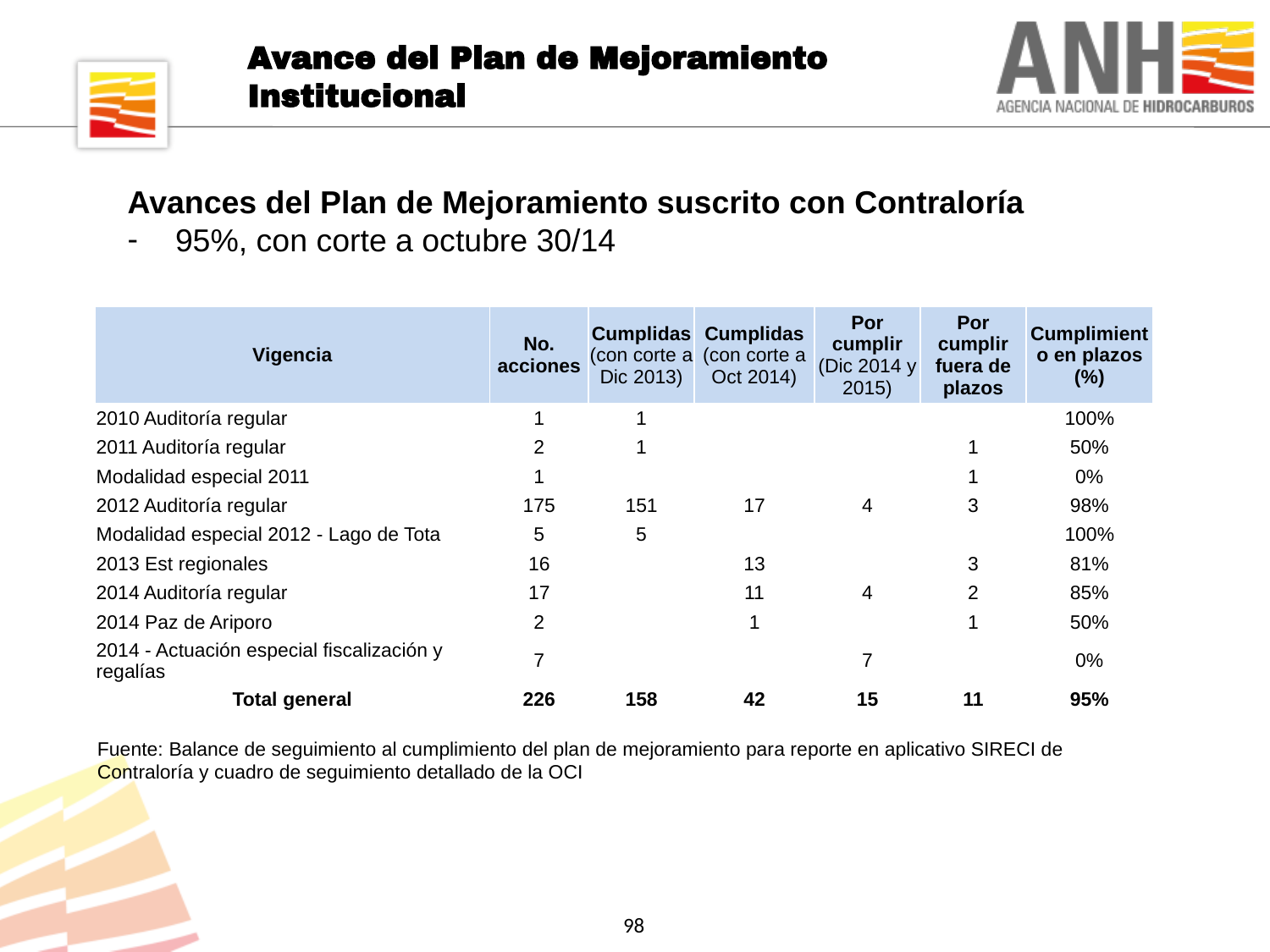

Avance del Plan de Mejoramiento Institucional
Avances del Plan de Mejoramiento suscrito con Contraloría
95%, con corte a octubre 30/14
| Vigencia | No. acciones | Cumplidas (con corte a Dic 2013) | Cumplidas (con corte a Oct 2014) | Por cumplir (Dic 2014 y 2015) | Por cumplir fuera de plazos | Cumplimiento en plazos (%) |
| --- | --- | --- | --- | --- | --- | --- |
| 2010 Auditoría regular | 1 | 1 |  |  |  | 100% |
| 2011 Auditoría regular | 2 | 1 |  |  | 1 | 50% |
| Modalidad especial 2011 | 1 |  |  |  | 1 | 0% |
| 2012 Auditoría regular | 175 | 151 | 17 | 4 | 3 | 98% |
| Modalidad especial 2012 - Lago de Tota | 5 | 5 |  |  |  | 100% |
| 2013 Est regionales | 16 |  | 13 |  | 3 | 81% |
| 2014 Auditoría regular | 17 |  | 11 | 4 | 2 | 85% |
| 2014 Paz de Ariporo | 2 |  | 1 |  | 1 | 50% |
| 2014 - Actuación especial fiscalización y regalías | 7 |  |  | 7 |  | 0% |
| Total general | 226 | 158 | 42 | 15 | 11 | 95% |
Fuente: Balance de seguimiento al cumplimiento del plan de mejoramiento para reporte en aplicativo SIRECI de Contraloría y cuadro de seguimiento detallado de la OCI
98